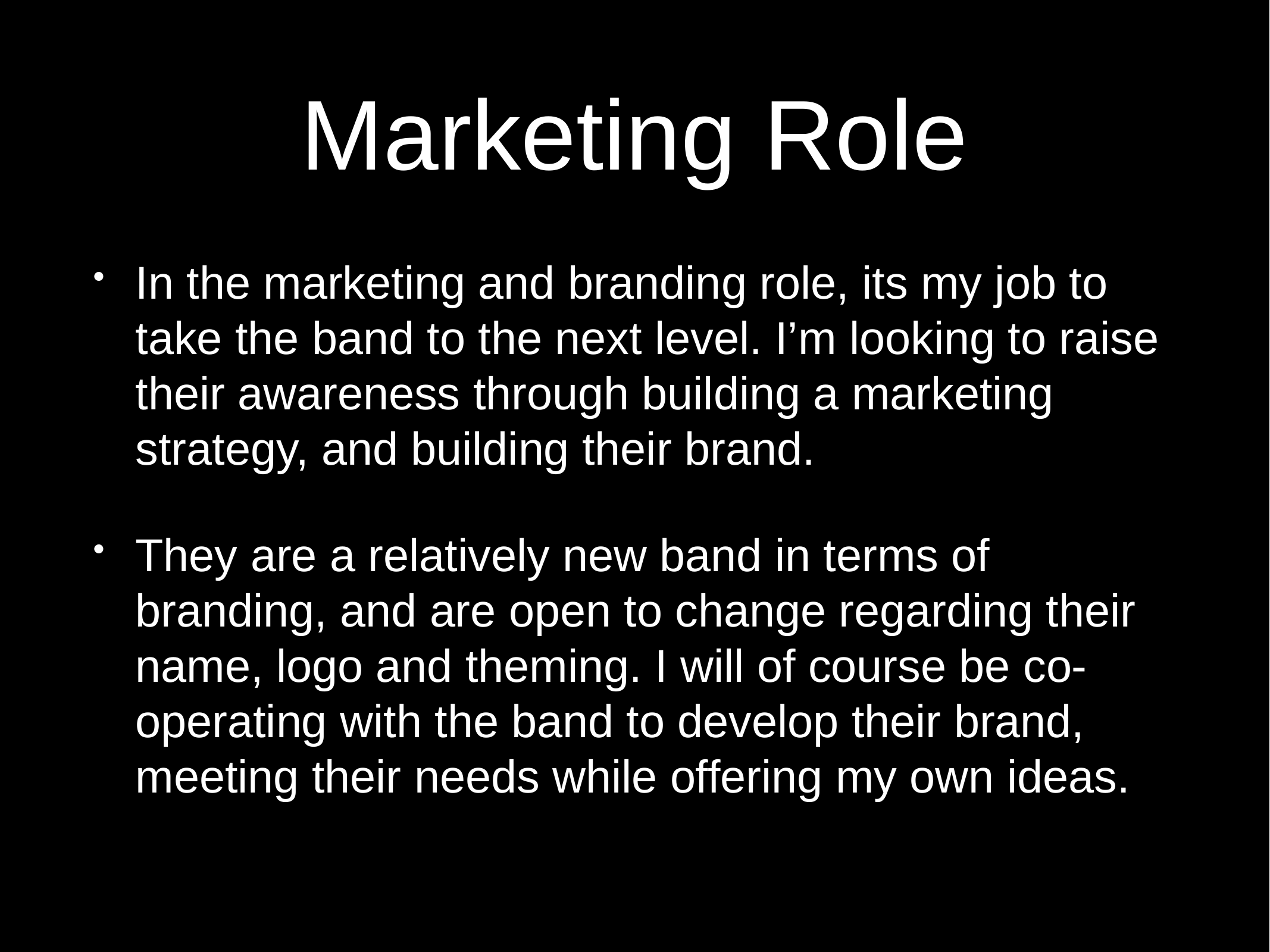

# Marketing Role
In the marketing and branding role, its my job to take the band to the next level. I’m looking to raise their awareness through building a marketing strategy, and building their brand.
They are a relatively new band in terms of branding, and are open to change regarding their name, logo and theming. I will of course be co-operating with the band to develop their brand, meeting their needs while offering my own ideas.